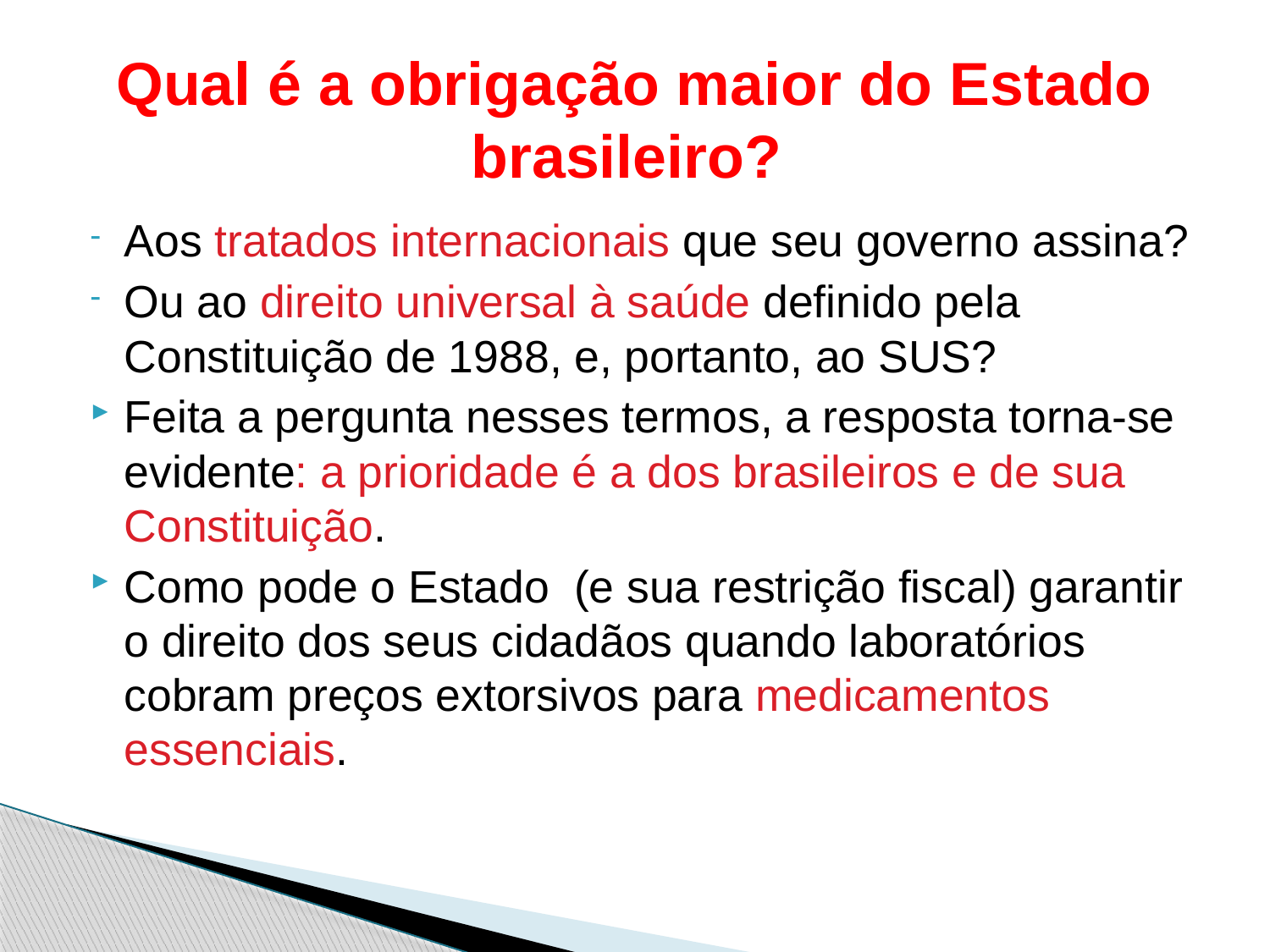

# Qual é a obrigação maior do Estado brasileiro?
Aos tratados internacionais que seu governo assina?
Ou ao direito universal à saúde definido pela Constituição de 1988, e, portanto, ao SUS?
Feita a pergunta nesses termos, a resposta torna-se evidente: a prioridade é a dos brasileiros e de sua Constituição.
Como pode o Estado  (e sua restrição fiscal) garantir o direito dos seus cidadãos quando laboratórios cobram preços extorsivos para medicamentos essenciais.